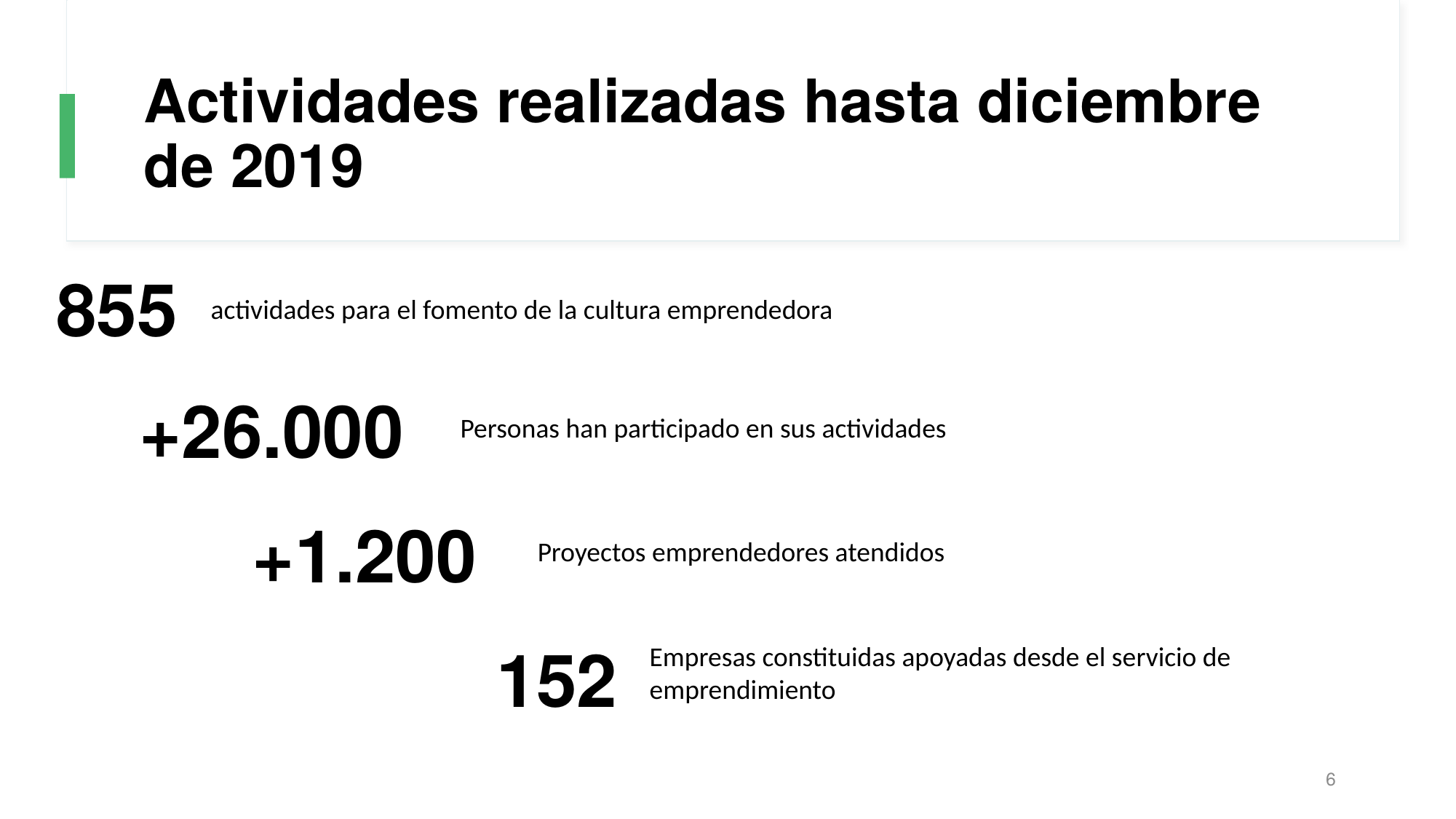

# Actividades realizadas hasta diciembre de 2019
855
actividades para el fomento de la cultura emprendedora
+26.000
Personas han participado en sus actividades
+1.200
Proyectos emprendedores atendidos
152
Empresas constituidas apoyadas desde el servicio de emprendimiento
6